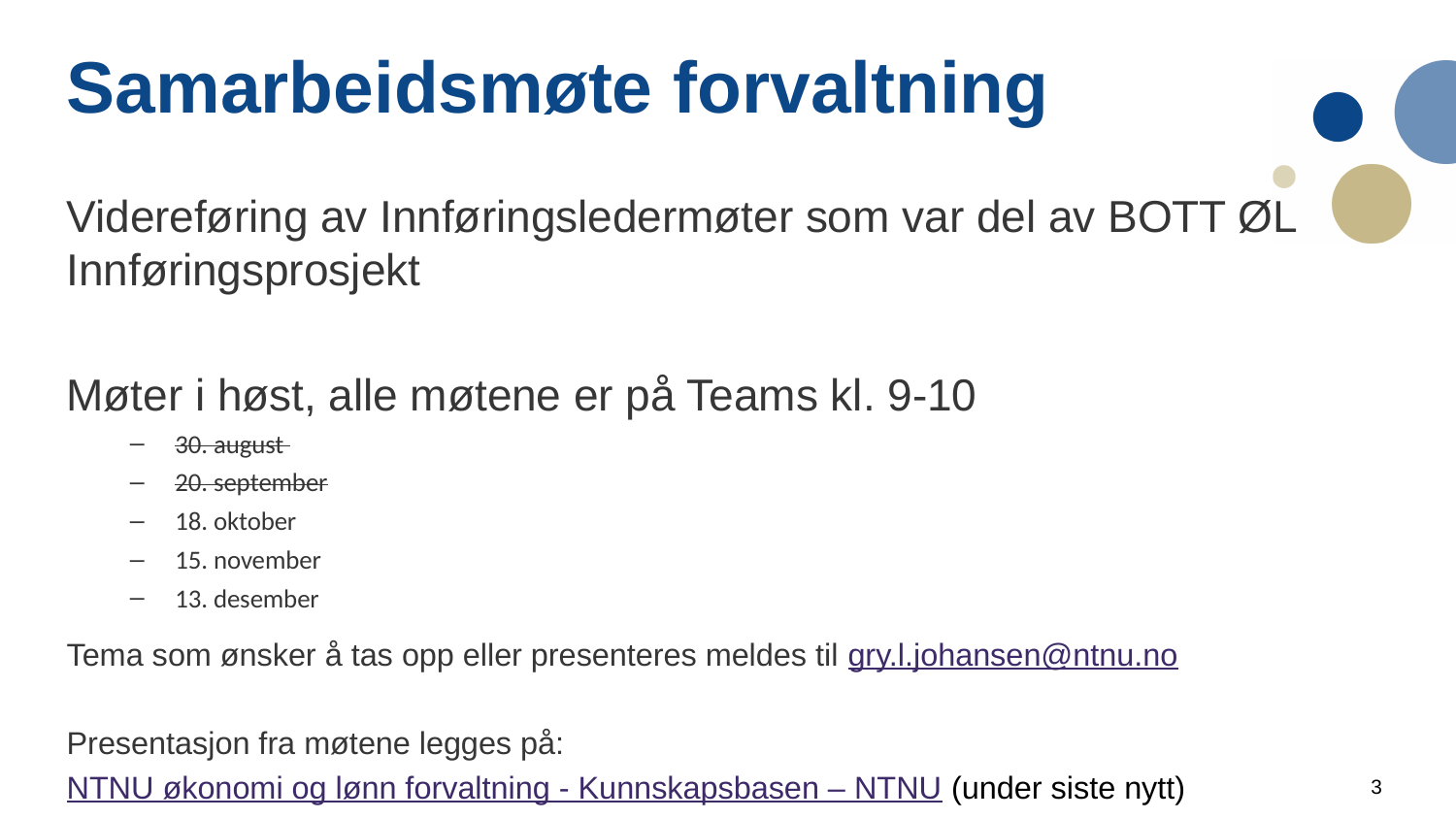

# Samarbeidsmøte forvaltning
Videreføring av Innføringsledermøter som var del av BOTT ØL Innføringsprosjekt

Møter i høst, alle møtene er på Teams kl. 9-10
30. august
20. september
18. oktober
15. november
13. desember
Tema som ønsker å tas opp eller presenteres meldes til gry.l.johansen@ntnu.no

Presentasjon fra møtene legges på:
NTNU økonomi og lønn forvaltning - Kunnskapsbasen – NTNU (under siste nytt)